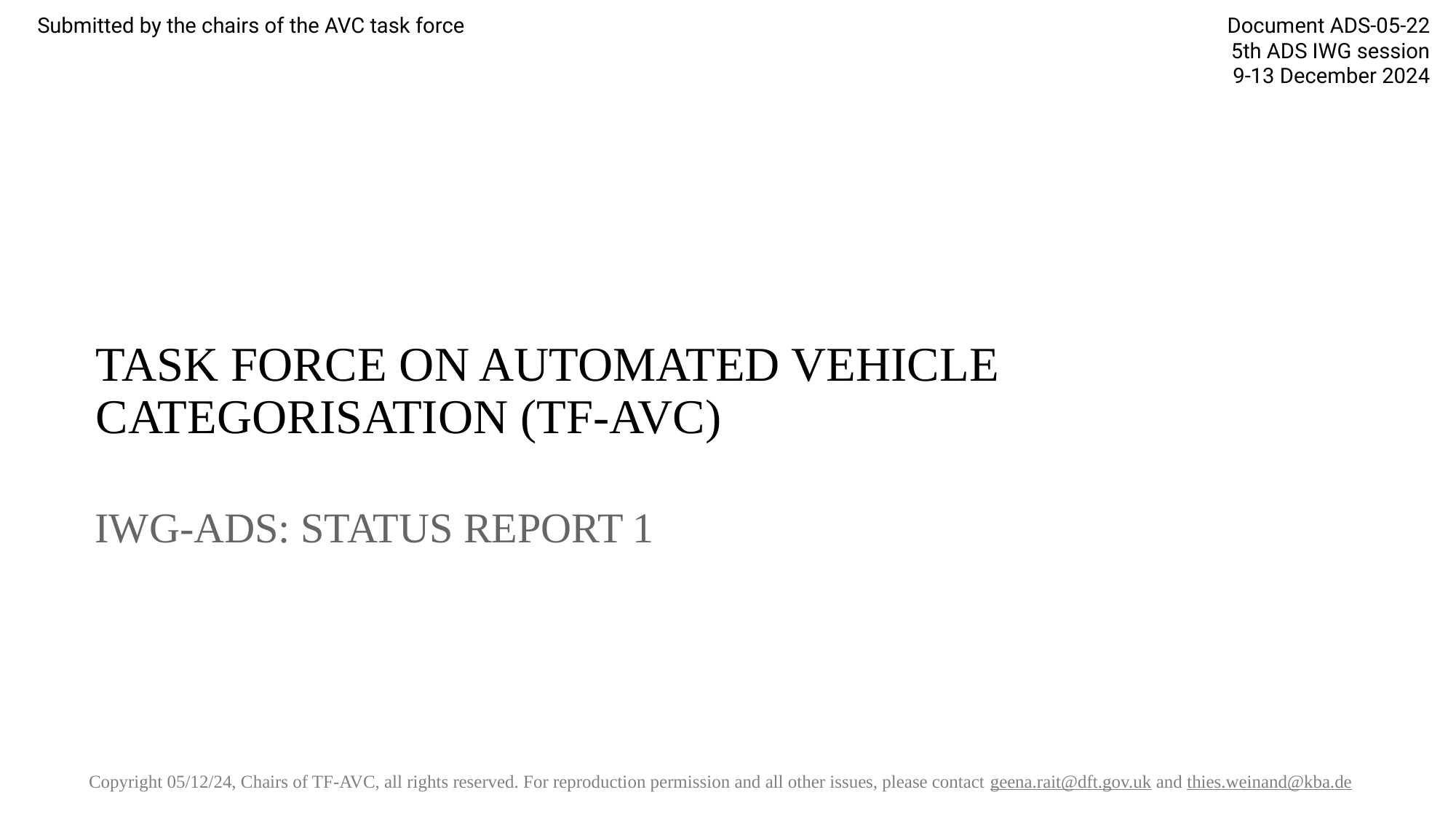

Submitted by the chairs of the AVC task force
Document ADS-05-22
5th ADS IWG session
9-13 December 2024
# TASK FORCE ON AUTOMATED VEHICLE CATEGORISATION (TF-AVC)
IWG-ADS: STATUS REPORT 1
Copyright 05/12/24, Chairs of TF-AVC, all rights reserved. For reproduction permission and all other issues, please contact geena.rait@dft.gov.uk and thies.weinand@kba.de